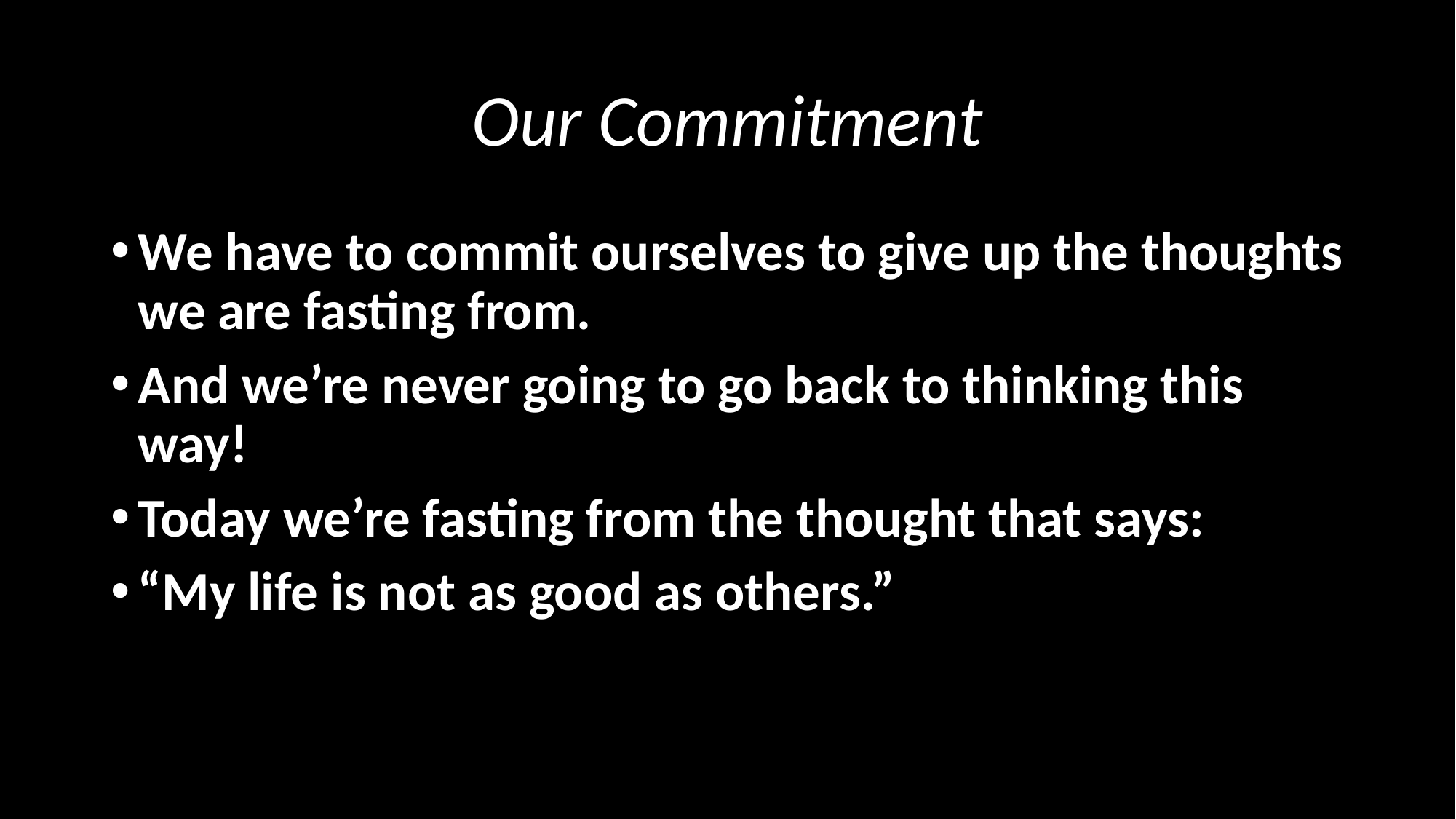

# Our Commitment
We have to commit ourselves to give up the thoughts we are fasting from.
And we’re never going to go back to thinking this way!
Today we’re fasting from the thought that says:
“My life is not as good as others.”